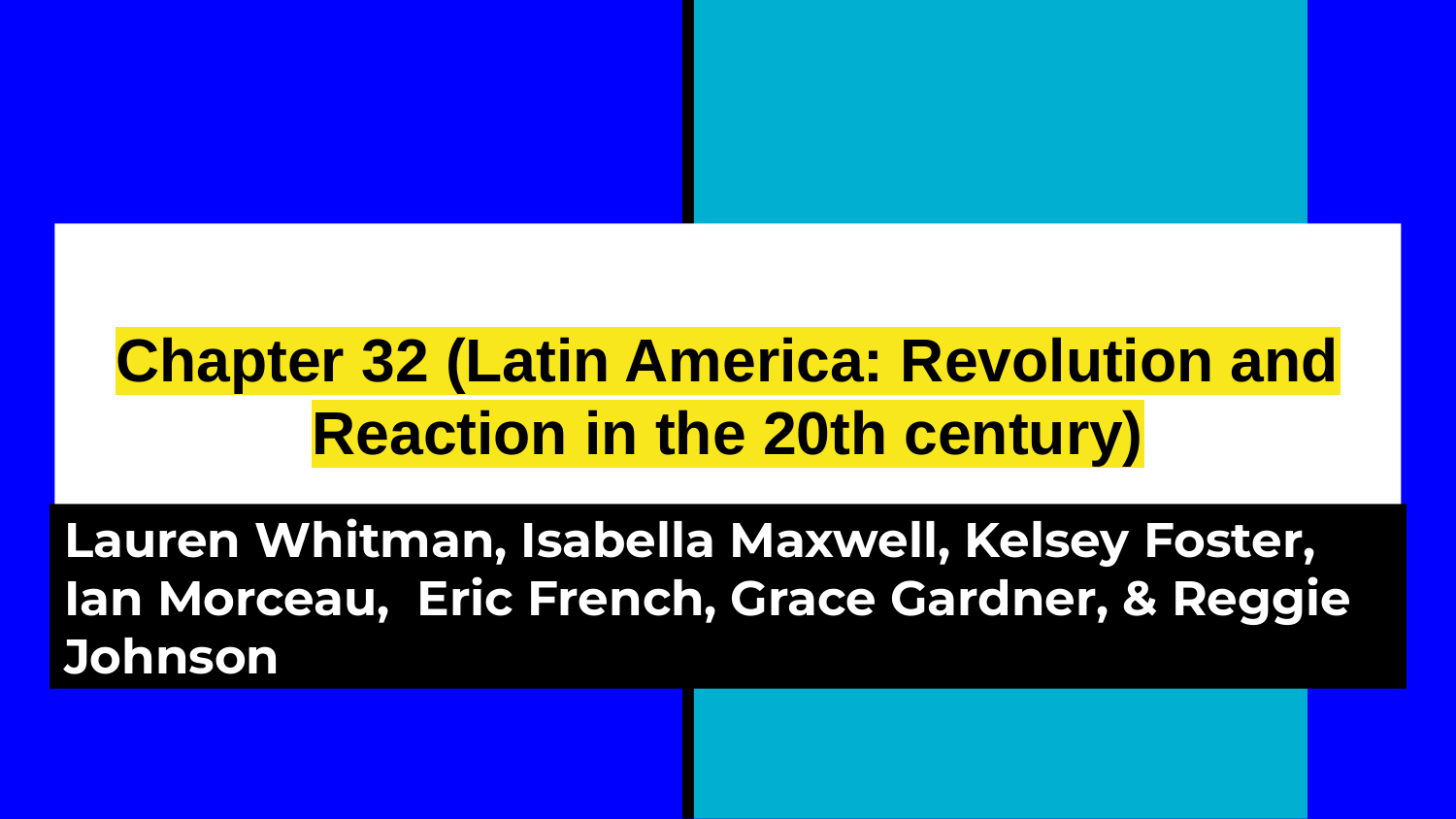

# Chapter 32 (Latin America: Revolution and Reaction in the 20th century)
Lauren Whitman, Isabella Maxwell, Kelsey Foster, Ian Morceau,  Eric French, Grace Gardner, & Reggie Johnson